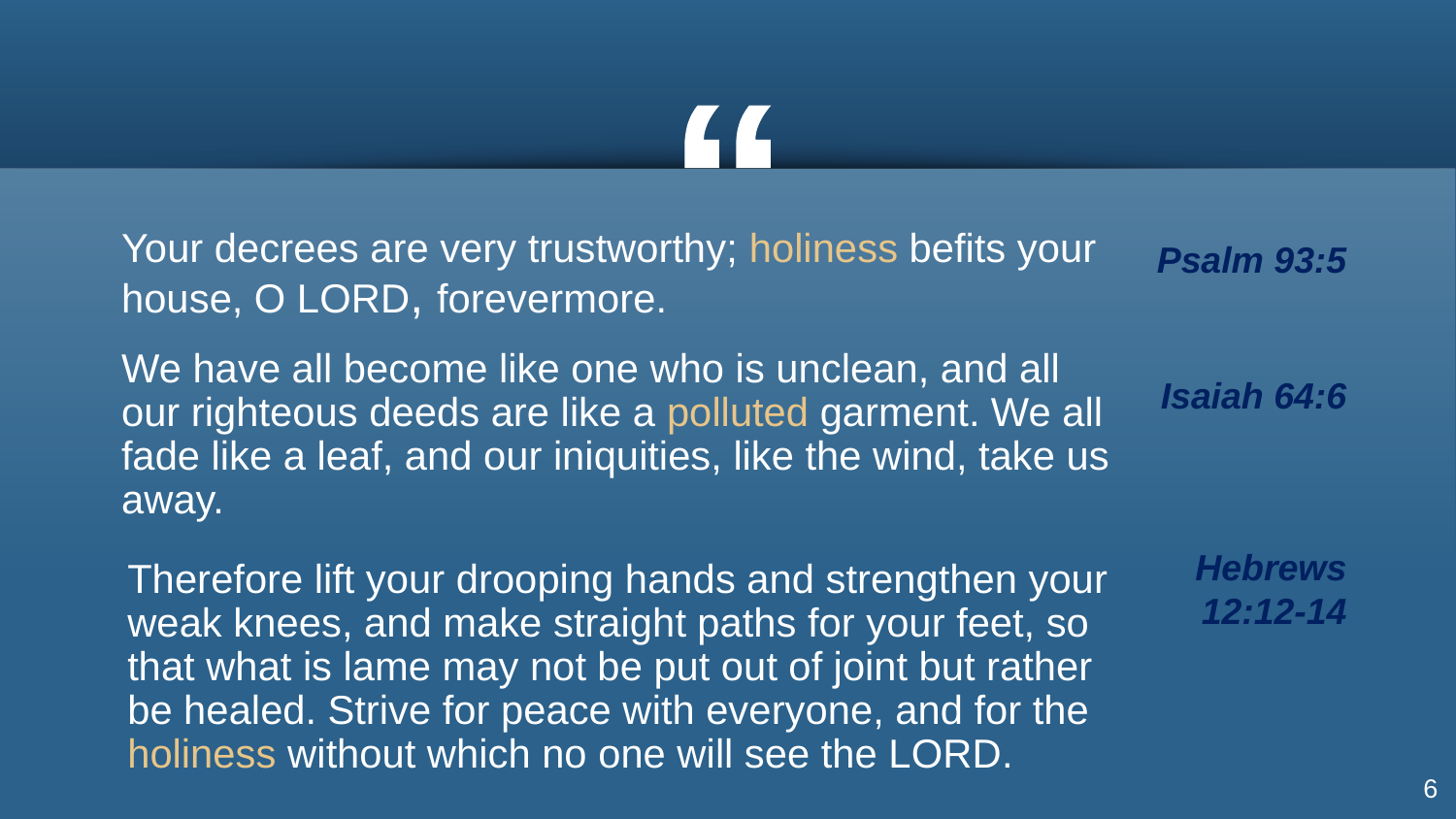

Your decrees are very trustworthy; holiness befits your house, O Lord, forevermore.
We have all become like one who is unclean, and all our righteous deeds are like a polluted garment. We all fade like a leaf, and our iniquities, like the wind, take us away.
Therefore lift your drooping hands and strengthen your weak knees, and make straight paths for your feet, so that what is lame may not be put out of joint but rather be healed. Strive for peace with everyone, and for the holiness without which no one will see the Lord.

Psalm 93:5

Isaiah 64:6

Hebrews 12:12-14
6